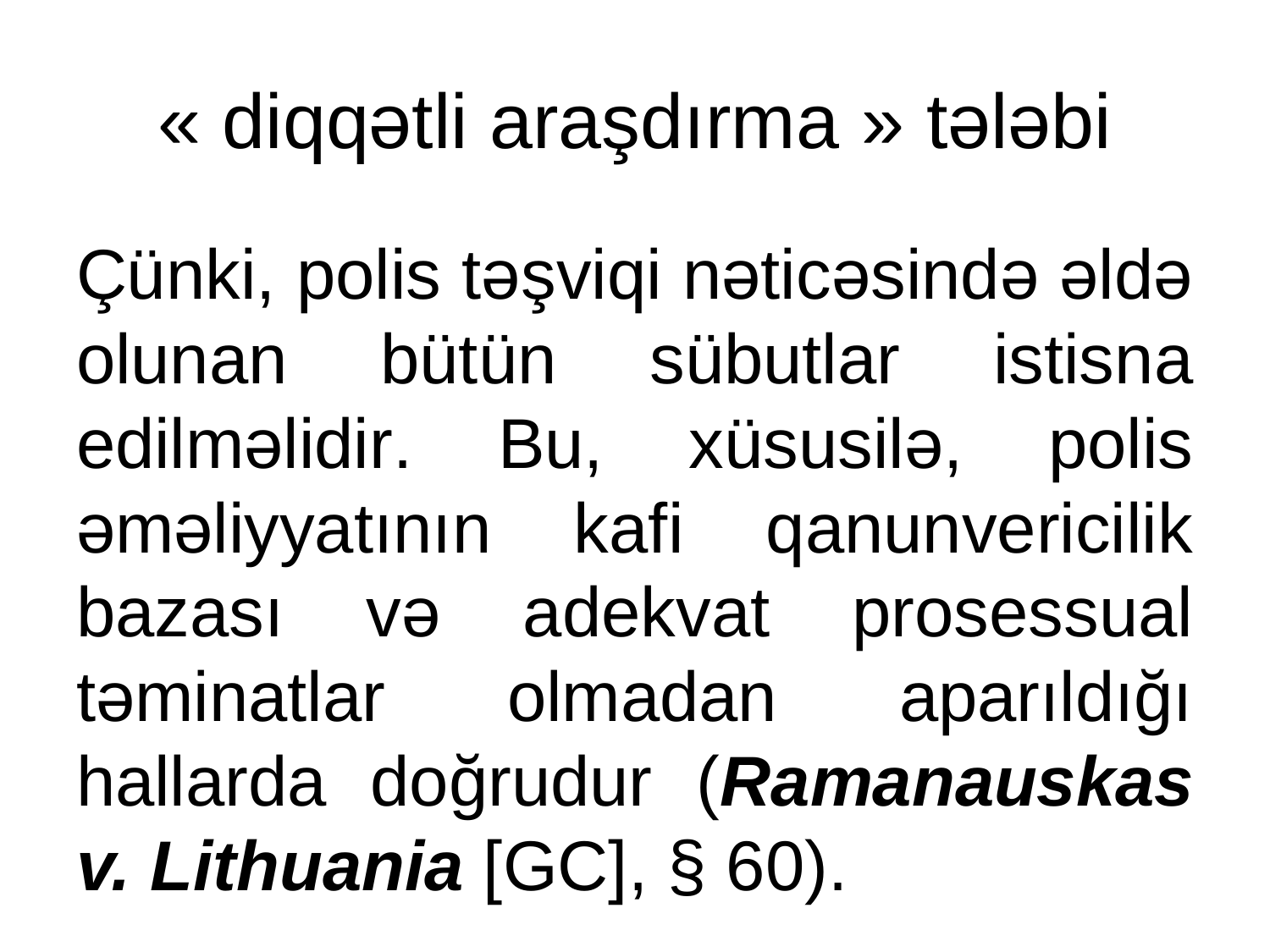

# « diqqətli araşdırma » tələbi
Çünki, polis təşviqi nəticəsində əldə olunan bütün sübutlar istisna edilməlidir. Bu, xüsusilə, polis əməliyyatının kafi qanunvericilik bazası və adekvat prosessual təminatlar olmadan aparıldığı hallarda doğrudur (Ramanauskas v. Lithuania [GC], § 60).